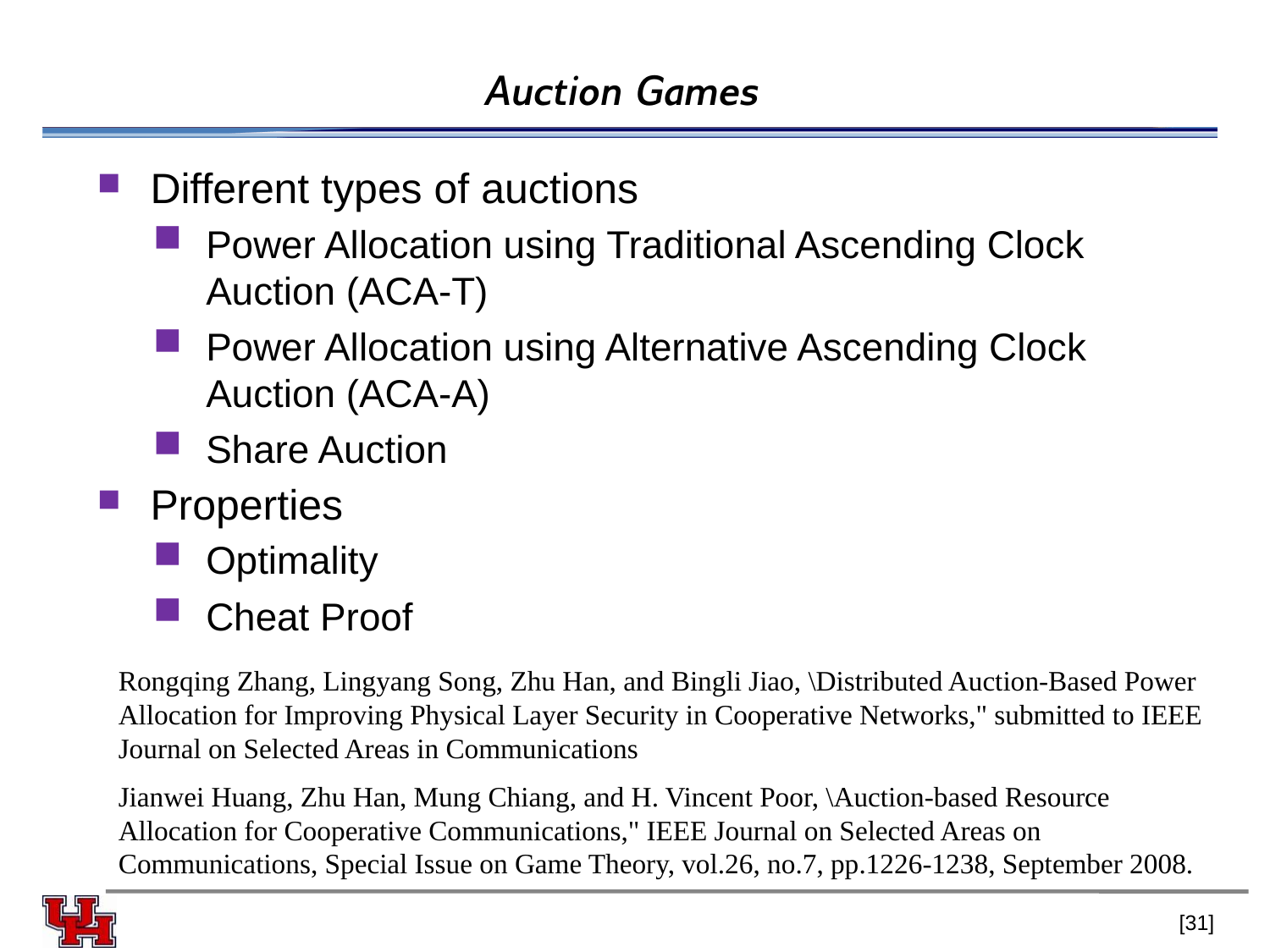

# Auction Games
Different types of auctions
Power Allocation using Traditional Ascending Clock Auction (ACA-T)
Power Allocation using Alternative Ascending Clock Auction (ACA-A)
Share Auction
Properties
Optimality
Cheat Proof

Rongqing Zhang, Lingyang Song, Zhu Han, and Bingli Jiao, \Distributed Auction-Based Power Allocation for Improving Physical Layer Security in Cooperative Networks," submitted to IEEE Journal on Selected Areas in Communications
Jianwei Huang, Zhu Han, Mung Chiang, and H. Vincent Poor, \Auction-based Resource Allocation for Cooperative Communications," IEEE Journal on Selected Areas on Communications, Special Issue on Game Theory, vol.26, no.7, pp.1226-1238, September 2008.
[31]